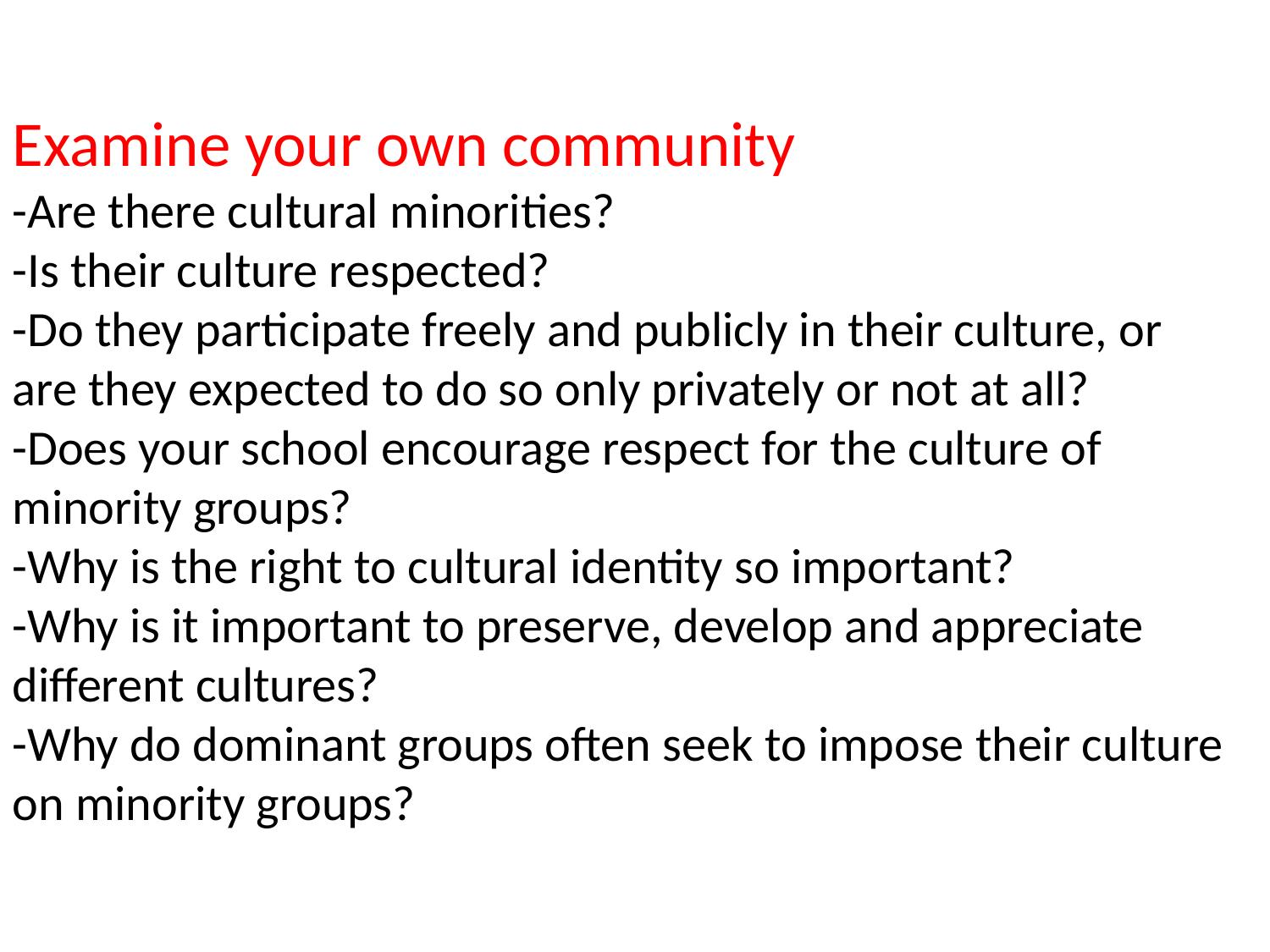

Examine your own community
-Are there cultural minorities?
-Is their culture respected?
-Do they participate freely and publicly in their culture, or are they expected to do so only privately or not at all?
-Does your school encourage respect for the culture of minority groups?
-Why is the right to cultural identity so important?
-Why is it important to preserve, develop and appreciate different cultures?
-Why do dominant groups often seek to impose their culture on minority groups?